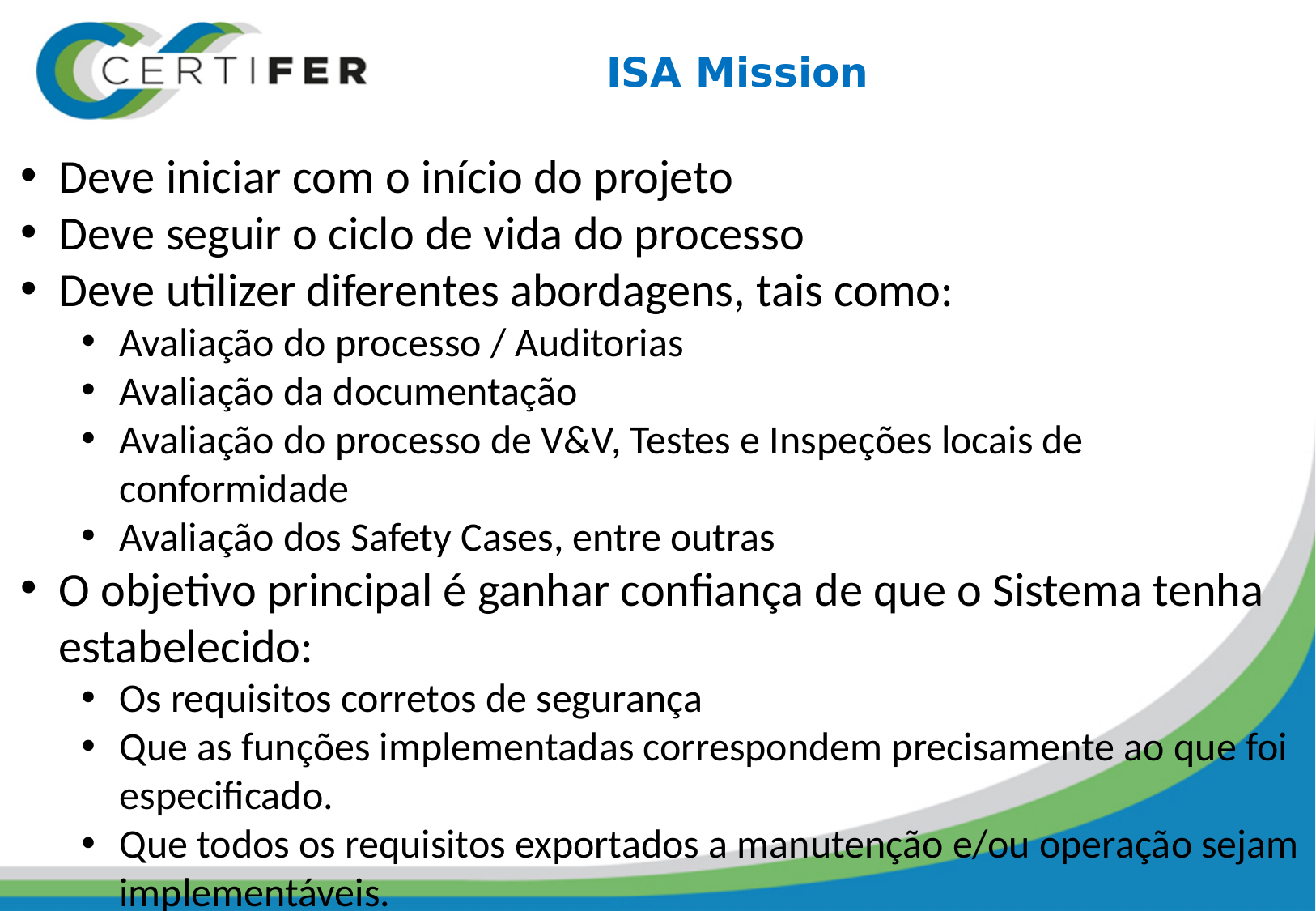

# ISA Mission
Deve iniciar com o início do projeto
Deve seguir o ciclo de vida do processo
Deve utilizer diferentes abordagens, tais como:
Avaliação do processo / Auditorias
Avaliação da documentação
Avaliação do processo de V&V, Testes e Inspeções locais de conformidade
Avaliação dos Safety Cases, entre outras
O objetivo principal é ganhar confiança de que o Sistema tenha estabelecido:
Os requisitos corretos de segurança
Que as funções implementadas correspondem precisamente ao que foi especificado.
Que todos os requisitos exportados a manutenção e/ou operação sejam implementáveis.